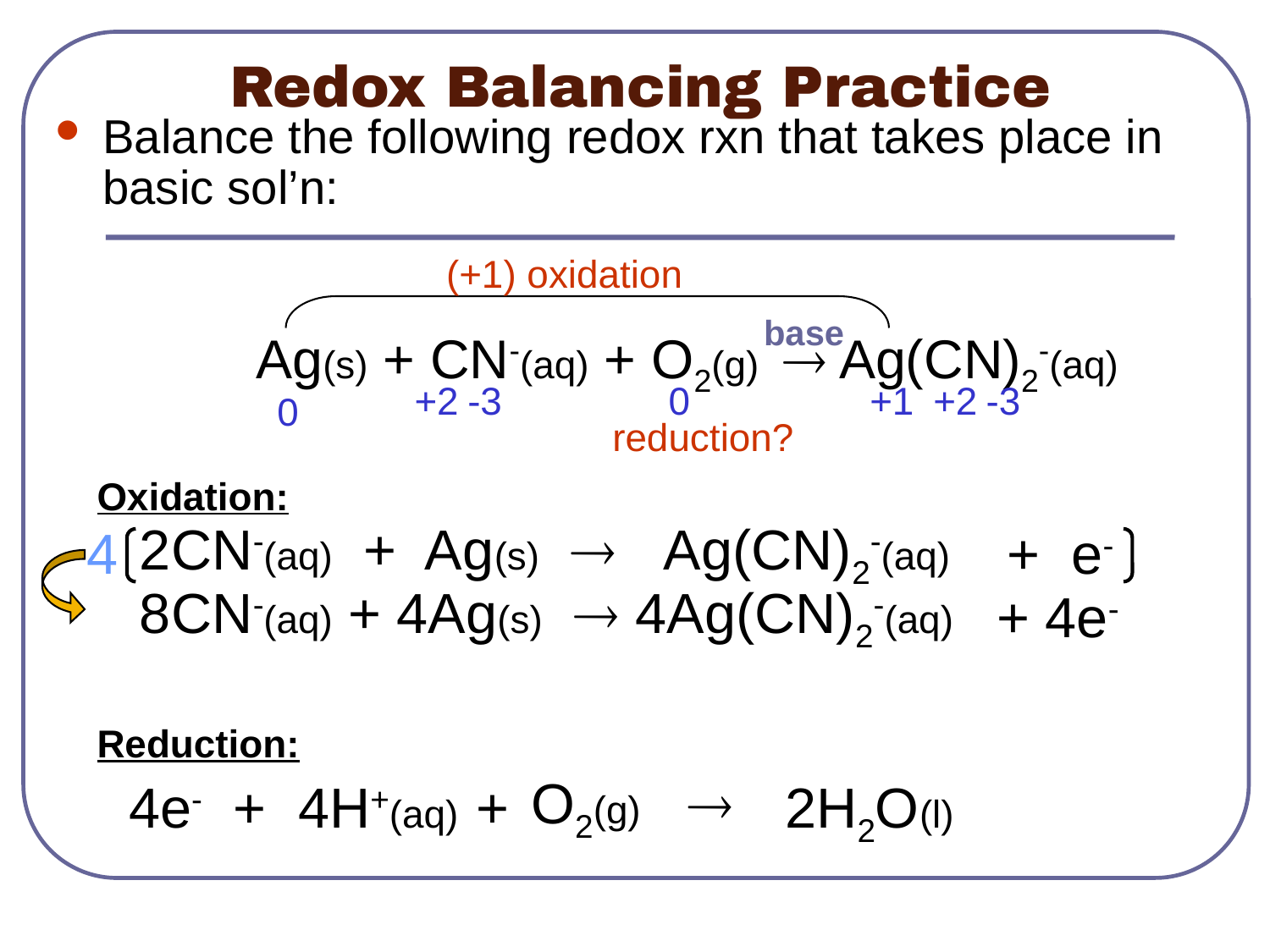

# Redox Balancing Practice
Balance the following redox rxn that takes place in basic sol’n:

(+1) oxidation
base
Ag(s) + CN-(aq) + O2(g)  → Ag(CN)2-(aq)
+2
-3
0
+1
+2
-3
0
reduction?
Oxidation:
2
CN-(aq)  +  Ag(s)  →   Ag(CN)2-(aq)
4
+  e-

8
CN-(aq) + 4Ag(s)  → 4Ag(CN)2-(aq)
+ 4e-
Reduction:
O2(g)   →
4e-  +
4H+(aq)  +
2H2O(l)